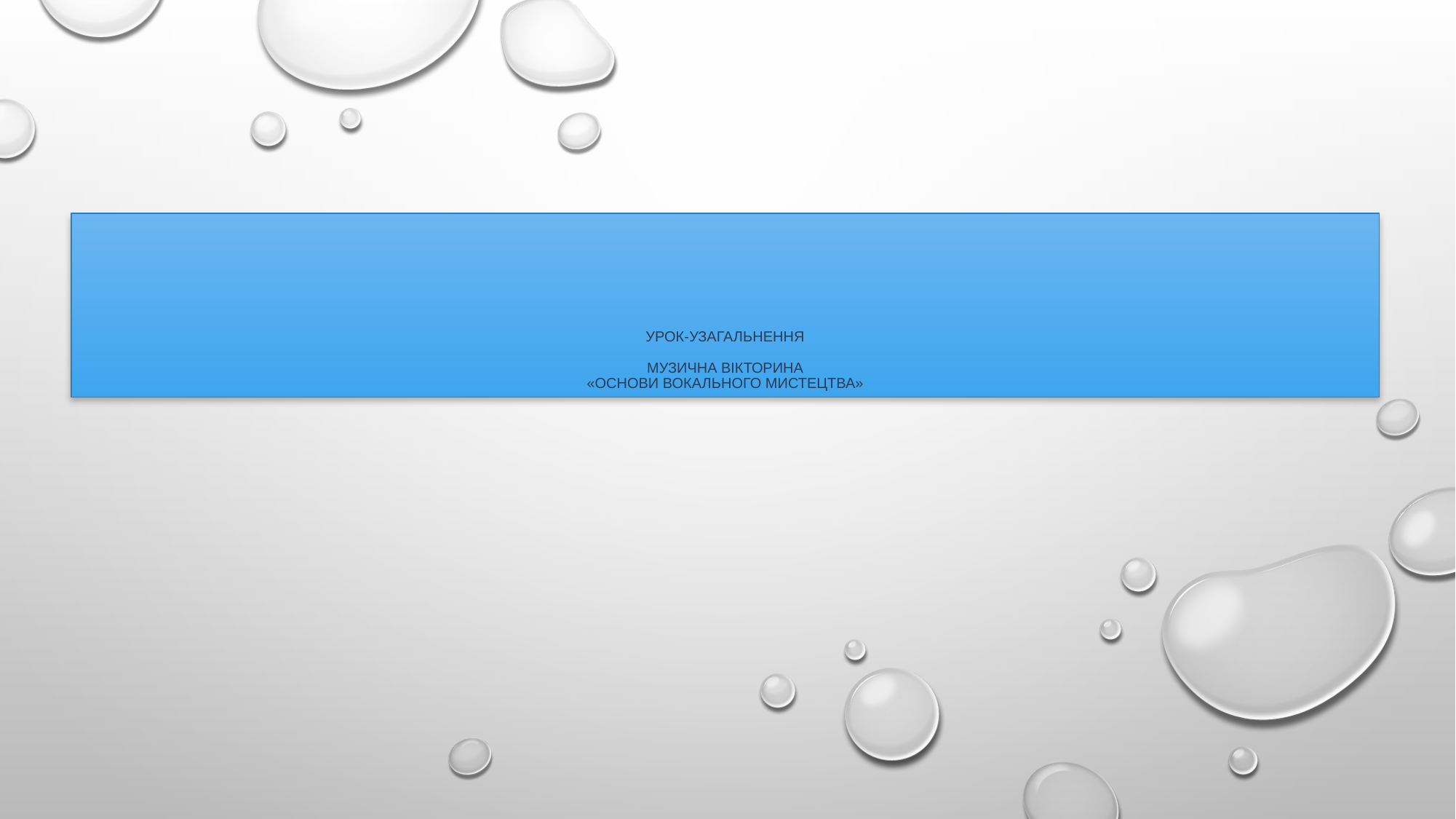

# Урок-узагальнення Музична вікторина «Основи вокального мистецтва»